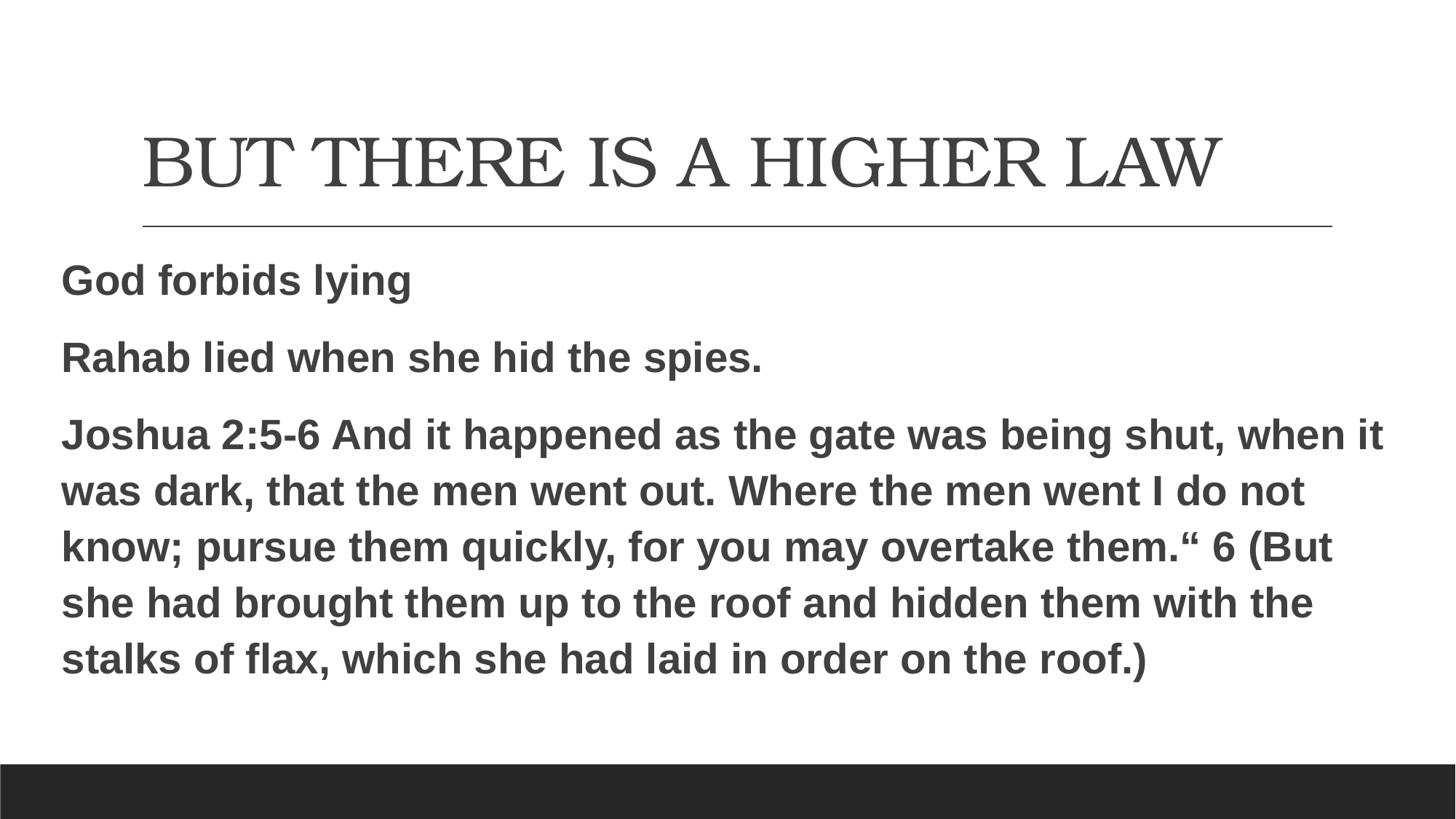

# BUT THERE IS A HIGHER LAW
God forbids lying
Rahab lied when she hid the spies.
Joshua 2:5-6 And it happened as the gate was being shut, when it was dark, that the men went out. Where the men went I do not know; pursue them quickly, for you may overtake them.“ 6 (But she had brought them up to the roof and hidden them with the stalks of flax, which she had laid in order on the roof.)